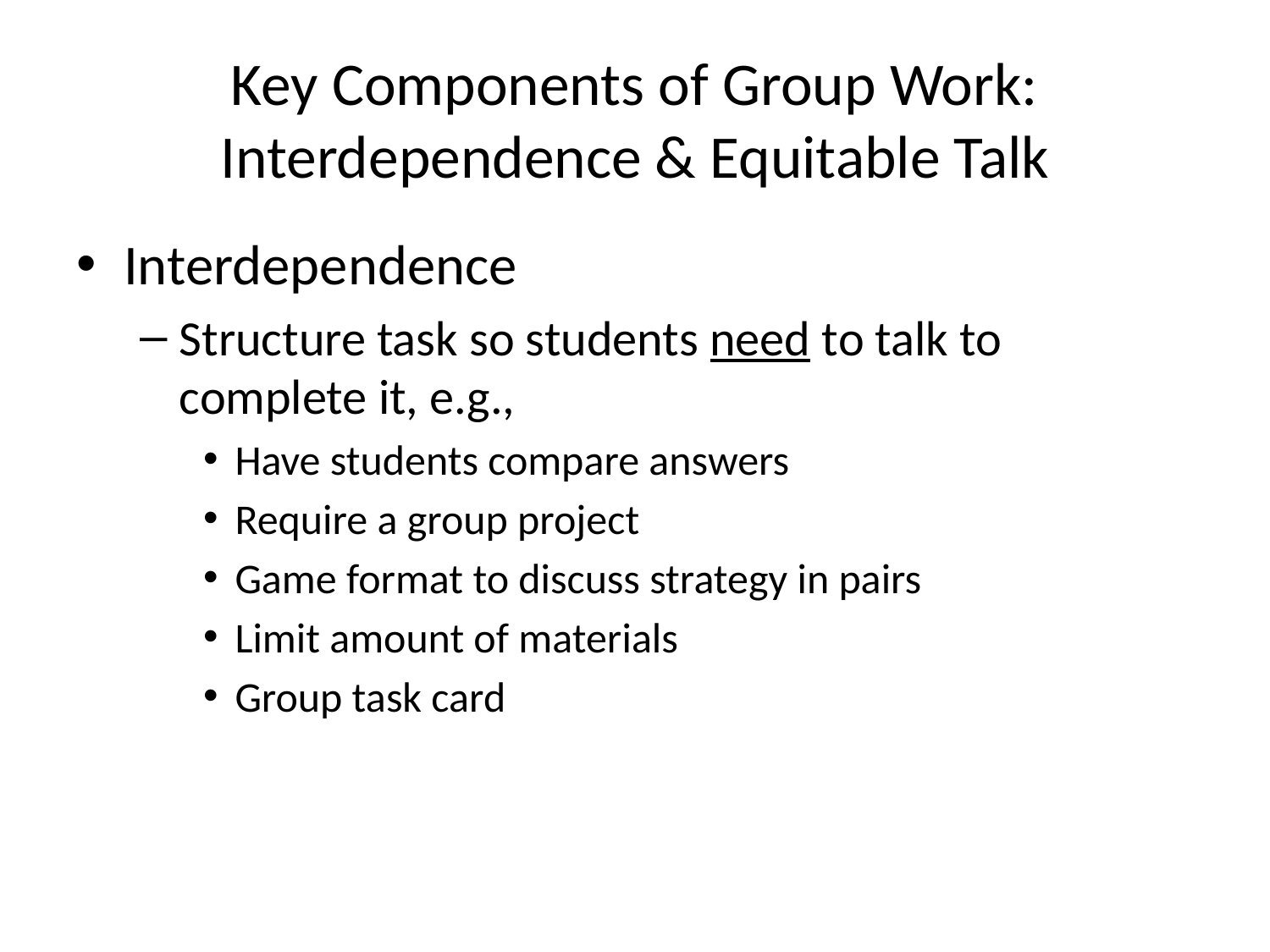

# Key Components of Group Work: Interdependence & Equitable Talk
Interdependence
Structure task so students need to talk to complete it, e.g.,
Have students compare answers
Require a group project
Game format to discuss strategy in pairs
Limit amount of materials
Group task card